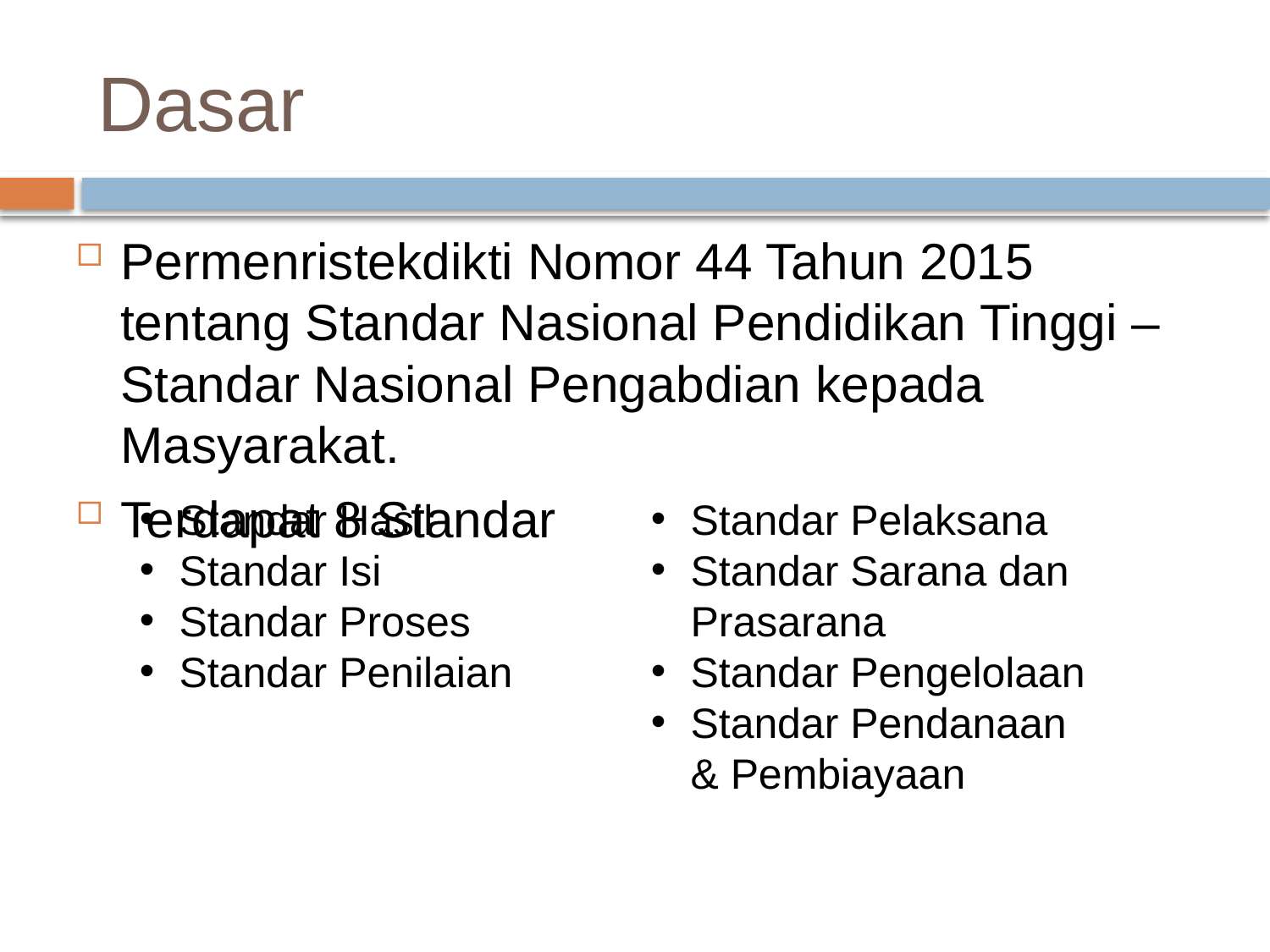

# Dasar
Permenristekdikti Nomor 44 Tahun 2015 tentang Standar Nasional Pendidikan Tinggi – Standar Nasional Pengabdian kepada Masyarakat.
Terdapat 8 Standar
Standar Hasil
Standar Isi
Standar Proses
Standar Penilaian

Standar Pelaksana
Standar Sarana dan Prasarana
Standar Pengelolaan
Standar Pendanaan & Pembiayaan